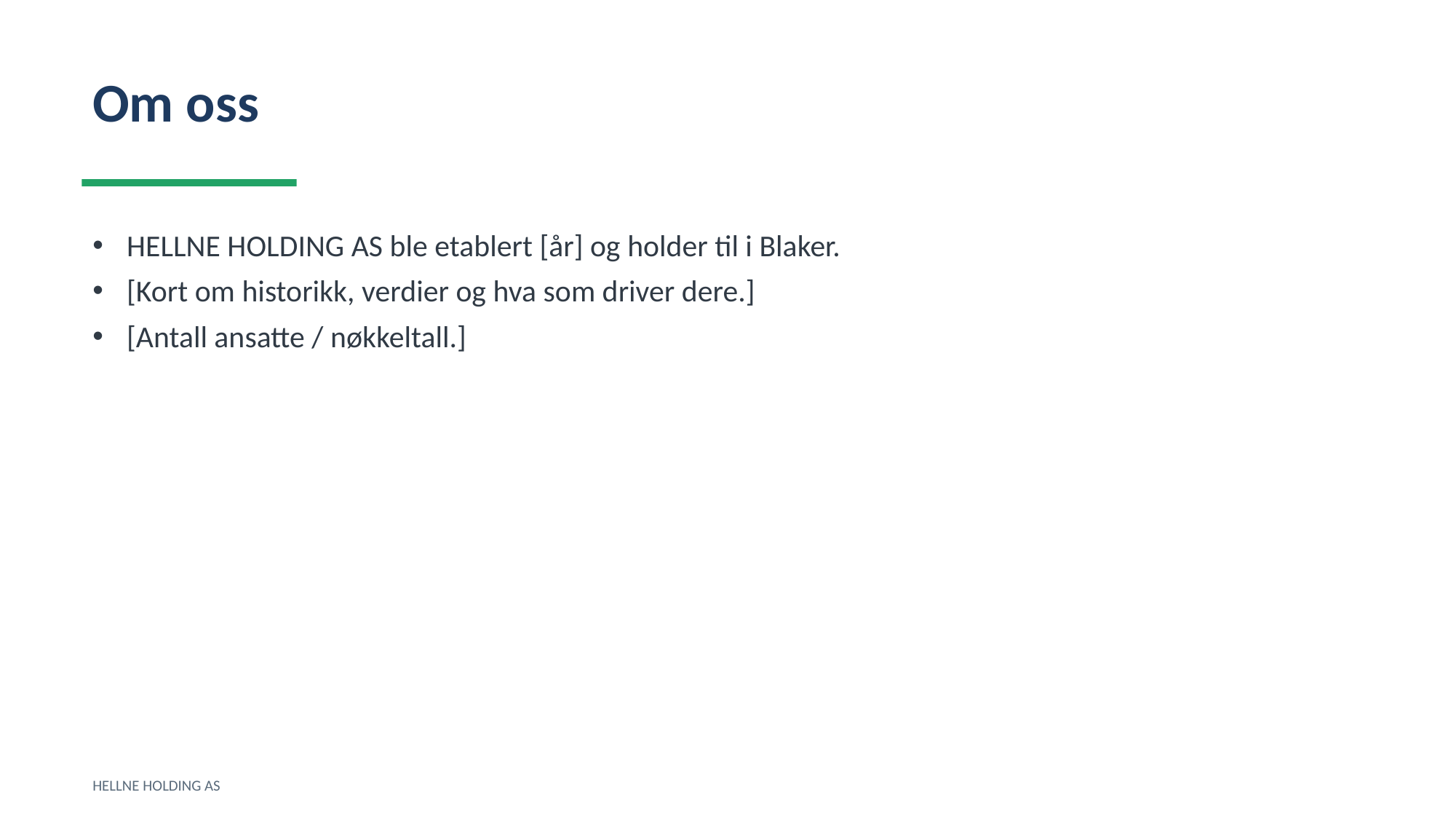

Om oss

HELLNE HOLDING AS ble etablert [år] og holder til i Blaker.
[Kort om historikk, verdier og hva som driver dere.]
[Antall ansatte / nøkkeltall.]
HELLNE HOLDING AS